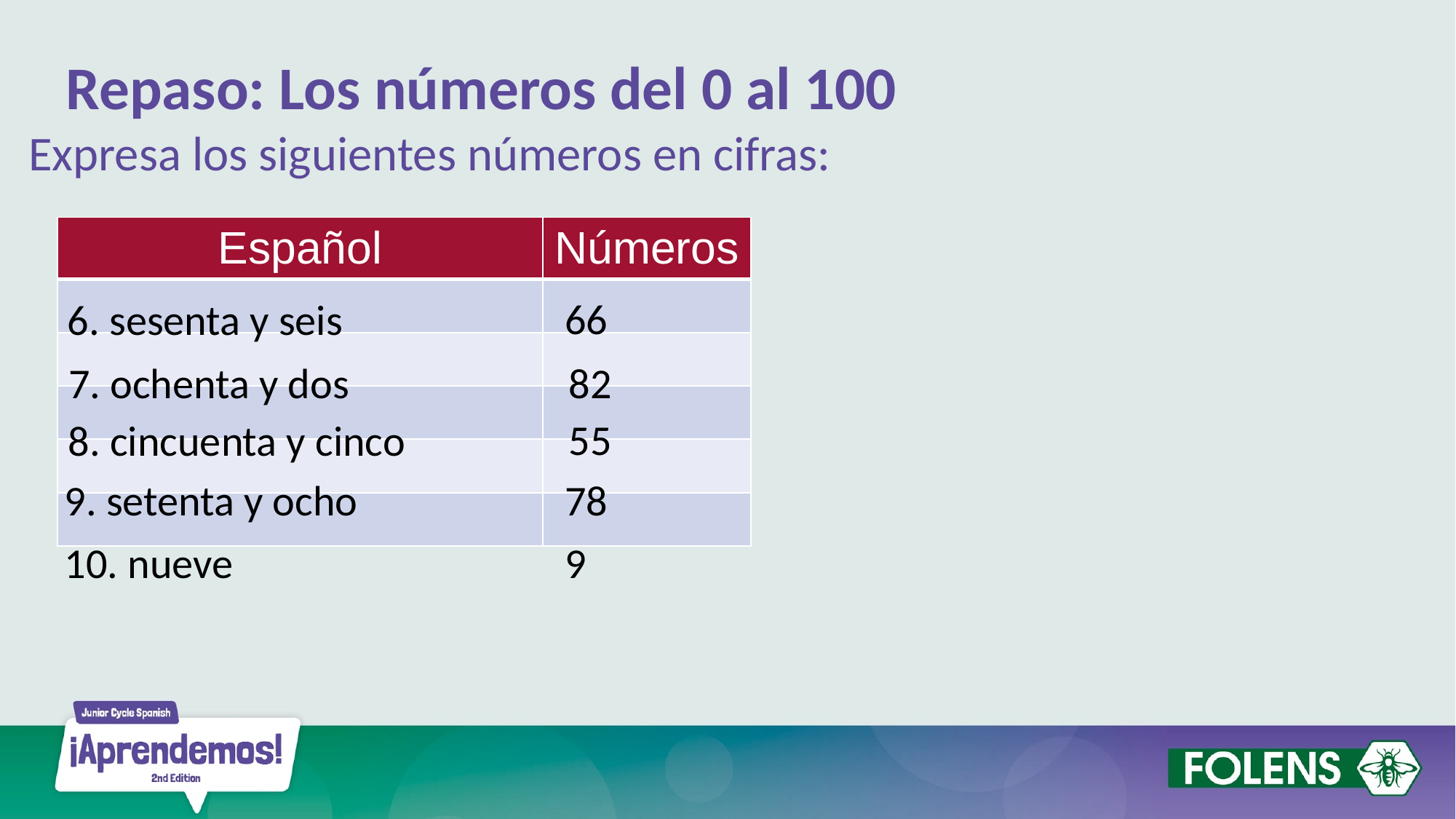

Repaso: Los números del 0 al 100
Expresa los siguientes números en cifras:
| Español | Números |
| --- | --- |
|  |  |
|  |  |
|  |  |
|  |  |
|  |  |
66
6. sesenta y seis
82
7. ochenta y dos
55
8. cincuenta y cinco
78
9. setenta y ocho
9
10. nueve